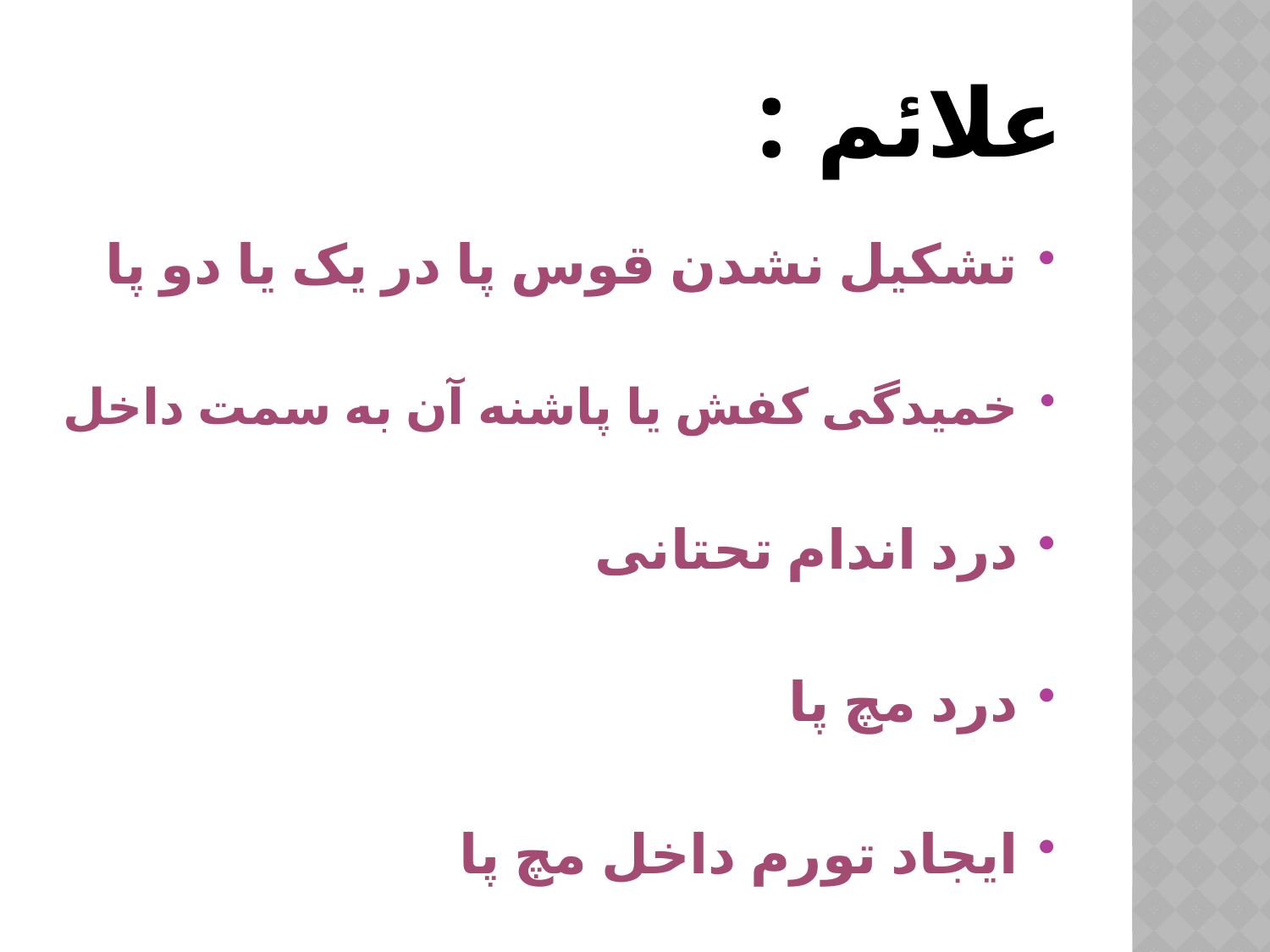

# علائم :
تشکیل نشدن قوس پا در یک یا دو پا

خمیدگی کفش یا پاشنه آن به سمت داخل

درد اندام تحتانی

درد مچ پا

ایجاد تورم داخل مچ پا